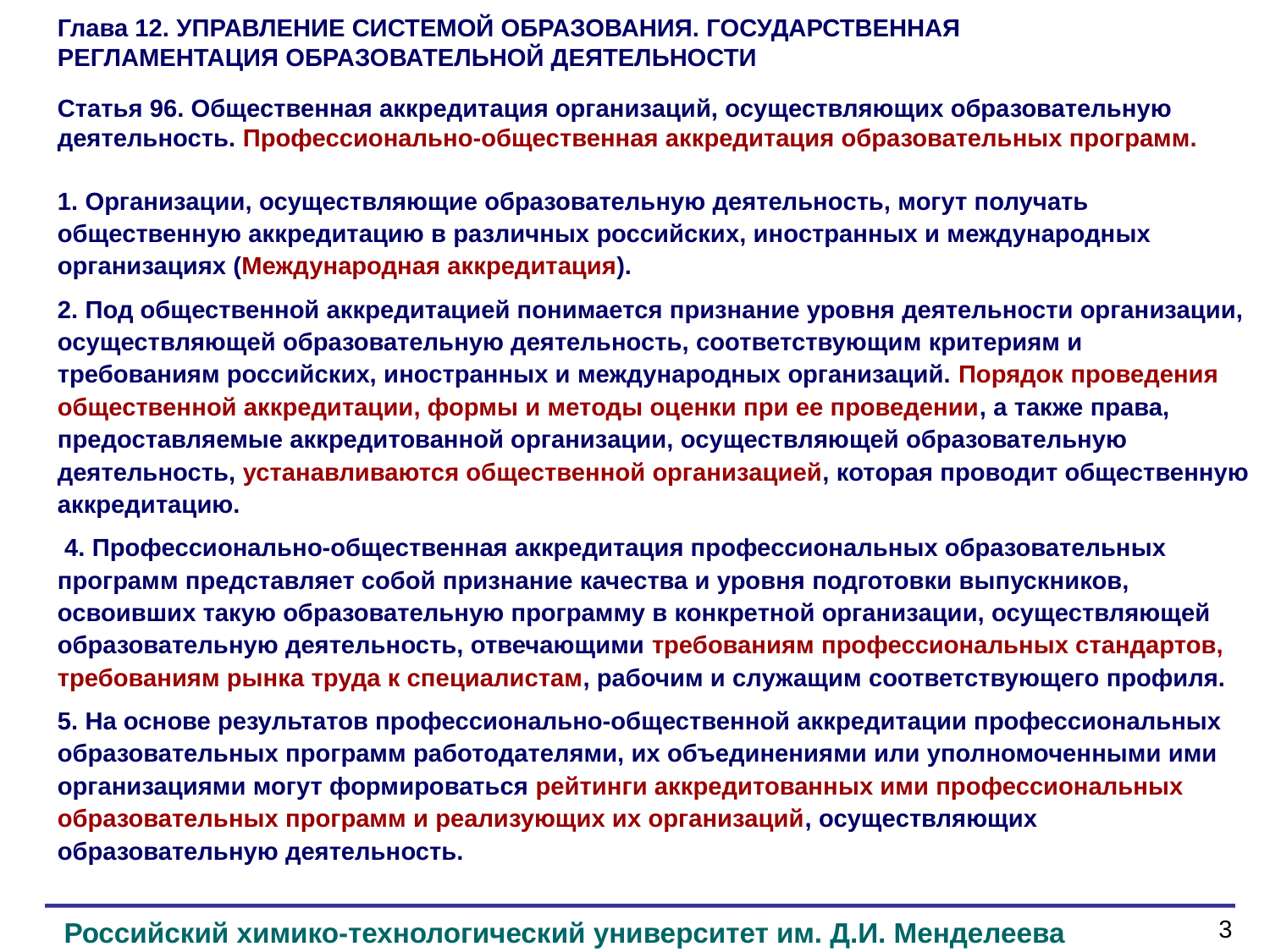

Глава 12. УПРАВЛЕНИЕ СИСТЕМОЙ ОБРАЗОВАНИЯ. ГОСУДАРСТВЕННАЯ РЕГЛАМЕНТАЦИЯ ОБРАЗОВАТЕЛЬНОЙ ДЕЯТЕЛЬНОСТИ
Статья 96. Общественная аккредитация организаций, осуществляющих образовательную деятельность. Профессионально-общественная аккредитация образовательных программ.
1. Организации, осуществляющие образовательную деятельность, могут получать общественную аккредитацию в различных российских, иностранных и международных организациях (Международная аккредитация).
2. Под общественной аккредитацией понимается признание уровня деятельности организации, осуществляющей образовательную деятельность, соответствующим критериям и требованиям российских, иностранных и международных организаций. Порядок проведения общественной аккредитации, формы и методы оценки при ее проведении, а также права, предоставляемые аккредитованной организации, осуществляющей образовательную деятельность, устанавливаются общественной организацией, которая проводит общественную аккредитацию.
 4. Профессионально-общественная аккредитация профессиональных образовательных программ представляет собой признание качества и уровня подготовки выпускников, освоивших такую образовательную программу в конкретной организации, осуществляющей образовательную деятельность, отвечающими требованиям профессиональных стандартов, требованиям рынка труда к специалистам, рабочим и служащим соответствующего профиля.
5. На основе результатов профессионально-общественной аккредитации профессиональных образовательных программ работодателями, их объединениями или уполномоченными ими организациями могут формироваться рейтинги аккредитованных ими профессиональных образовательных программ и реализующих их организаций, осуществляющих образовательную деятельность.

3
Российский химико-технологический университет им. Д.И. Менделеева